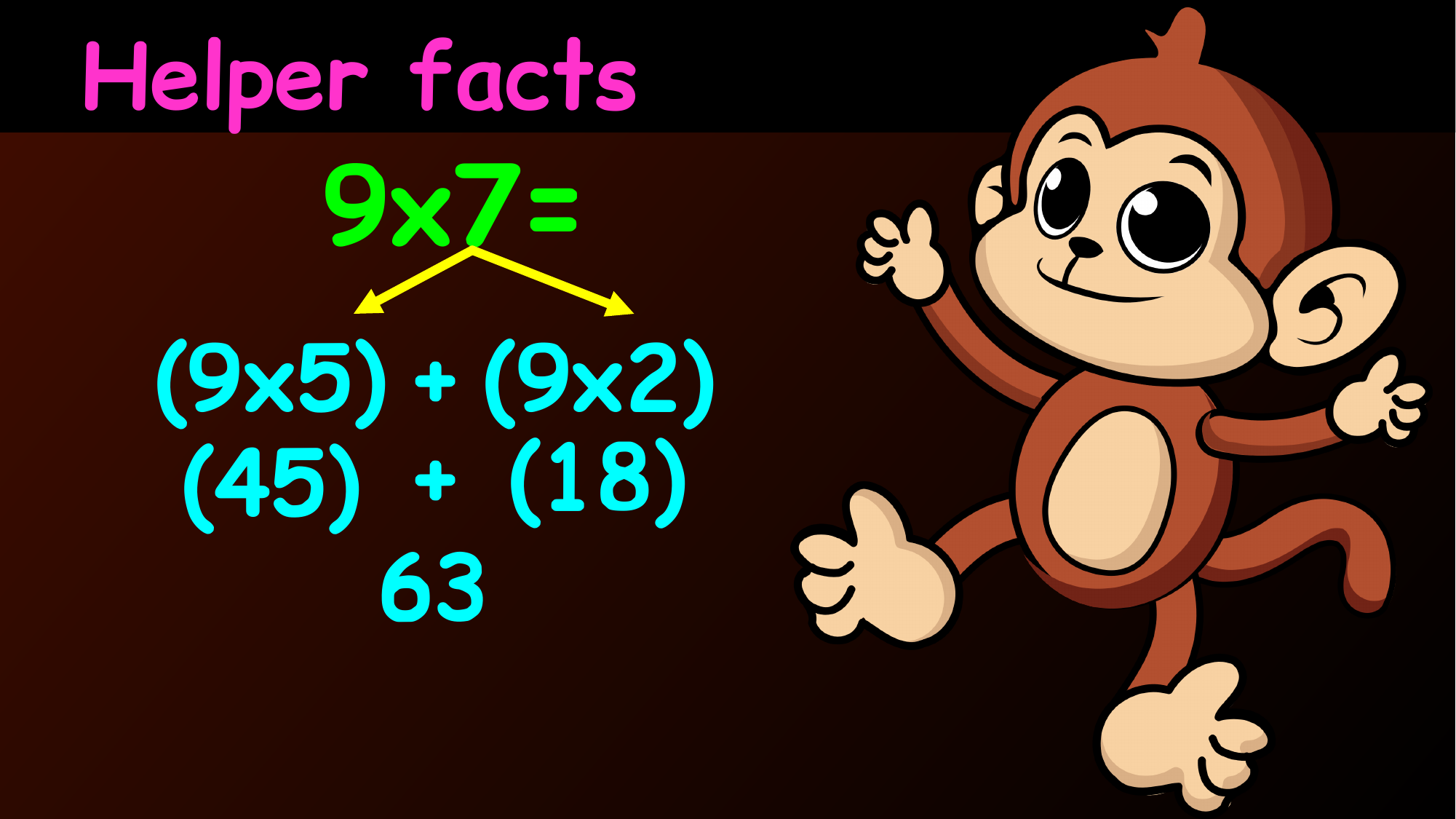

Helper facts
9x7=
(9x5)
+
(9x2)
+
(18)
(45)
63